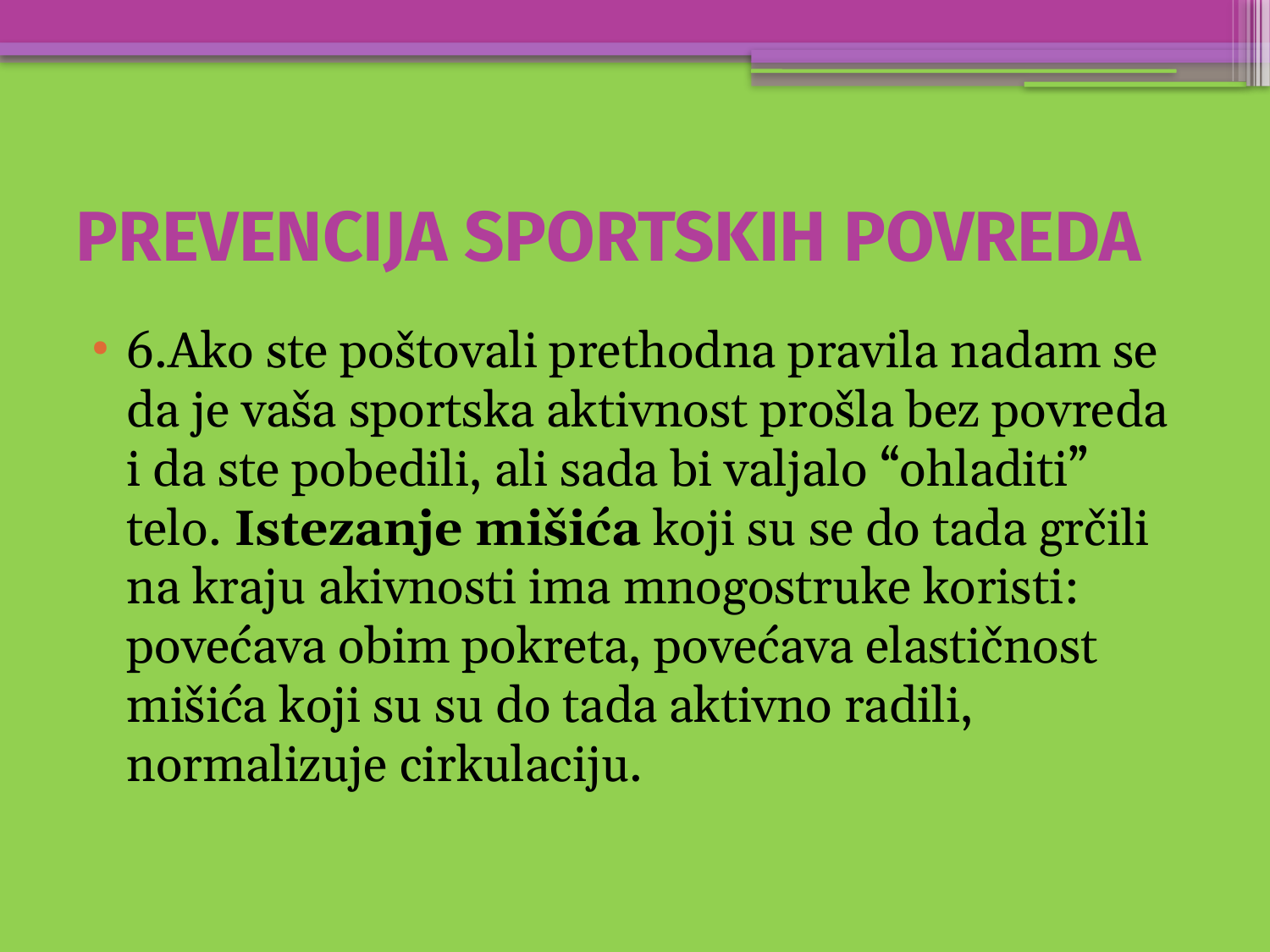

# PREVENCIJA SPORTSKIH POVREDA
6.Ako ste poštovali prethodna pravila nadam se da je vaša sportska aktivnost prošla bez povreda i da ste pobedili, ali sada bi valjalo “ohladiti” telo. Istezanje mišića koji su se do tada grčili na kraju akivnosti ima mnogostruke koristi: povećava obim pokreta, povećava elastičnost mišića koji su su do tada aktivno radili, normalizuje cirkulaciju.